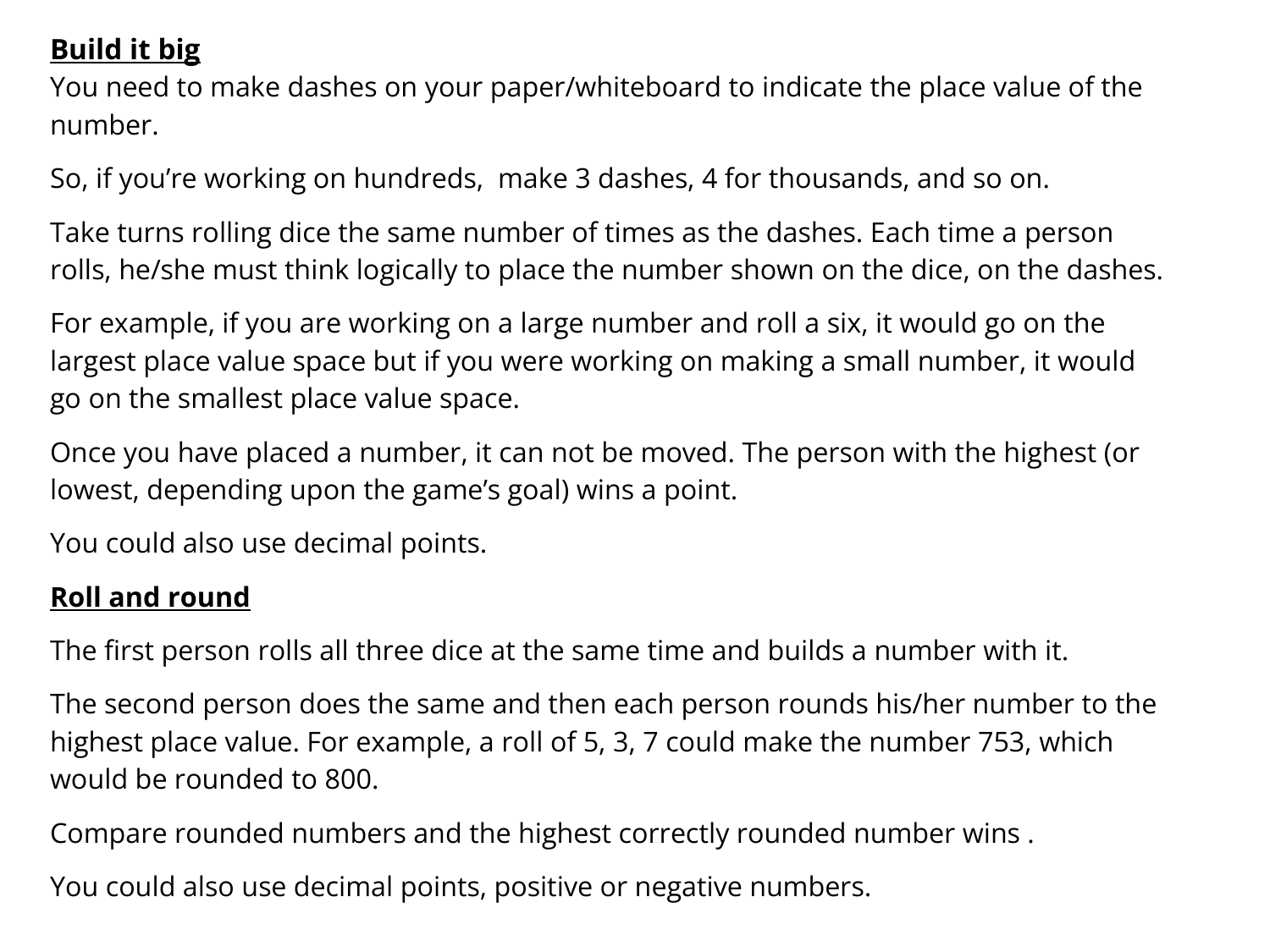

Build it big
You need to make dashes on your paper/whiteboard to indicate the place value of the number.
So, if you’re working on hundreds,  make 3 dashes, 4 for thousands, and so on.
Take turns rolling dice the same number of times as the dashes. Each time a person rolls, he/she must think logically to place the number shown on the dice, on the dashes.
For example, if you are working on a large number and roll a six, it would go on the largest place value space but if you were working on making a small number, it would go on the smallest place value space.
Once you have placed a number, it can not be moved. The person with the highest (or lowest, depending upon the game’s goal) wins a point.
You could also use decimal points.
Roll and round
The first person rolls all three dice at the same time and builds a number with it.
The second person does the same and then each person rounds his/her number to the highest place value. For example, a roll of 5, 3, 7 could make the number 753, which would be rounded to 800.
Compare rounded numbers and the highest correctly rounded number wins .
You could also use decimal points, positive or negative numbers.